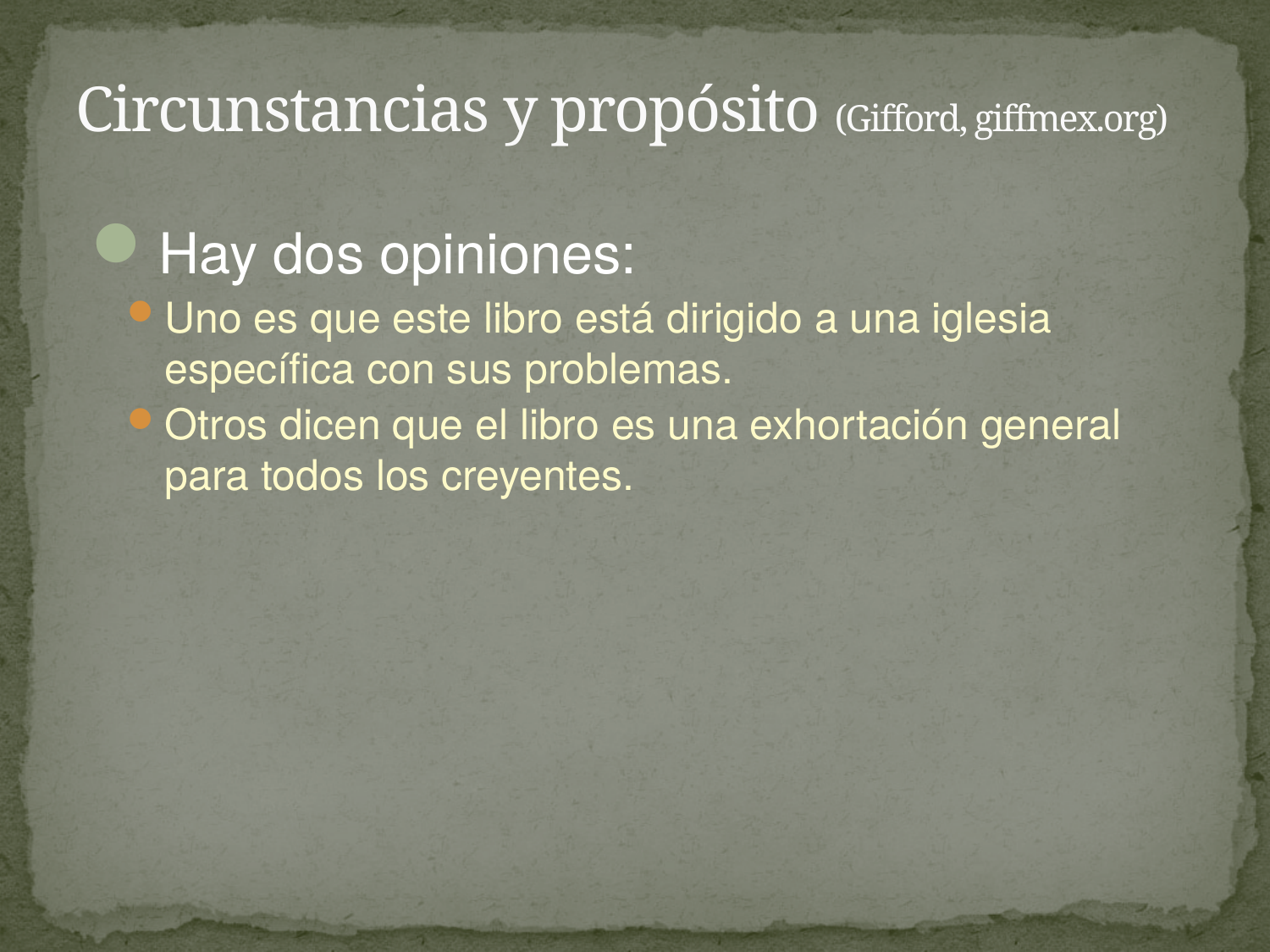

# Circunstancias y propósito (Gifford, giffmex.org)
Hay dos opiniones:
Uno es que este libro está dirigido a una iglesia específica con sus problemas.
Otros dicen que el libro es una exhortación general para todos los creyentes.